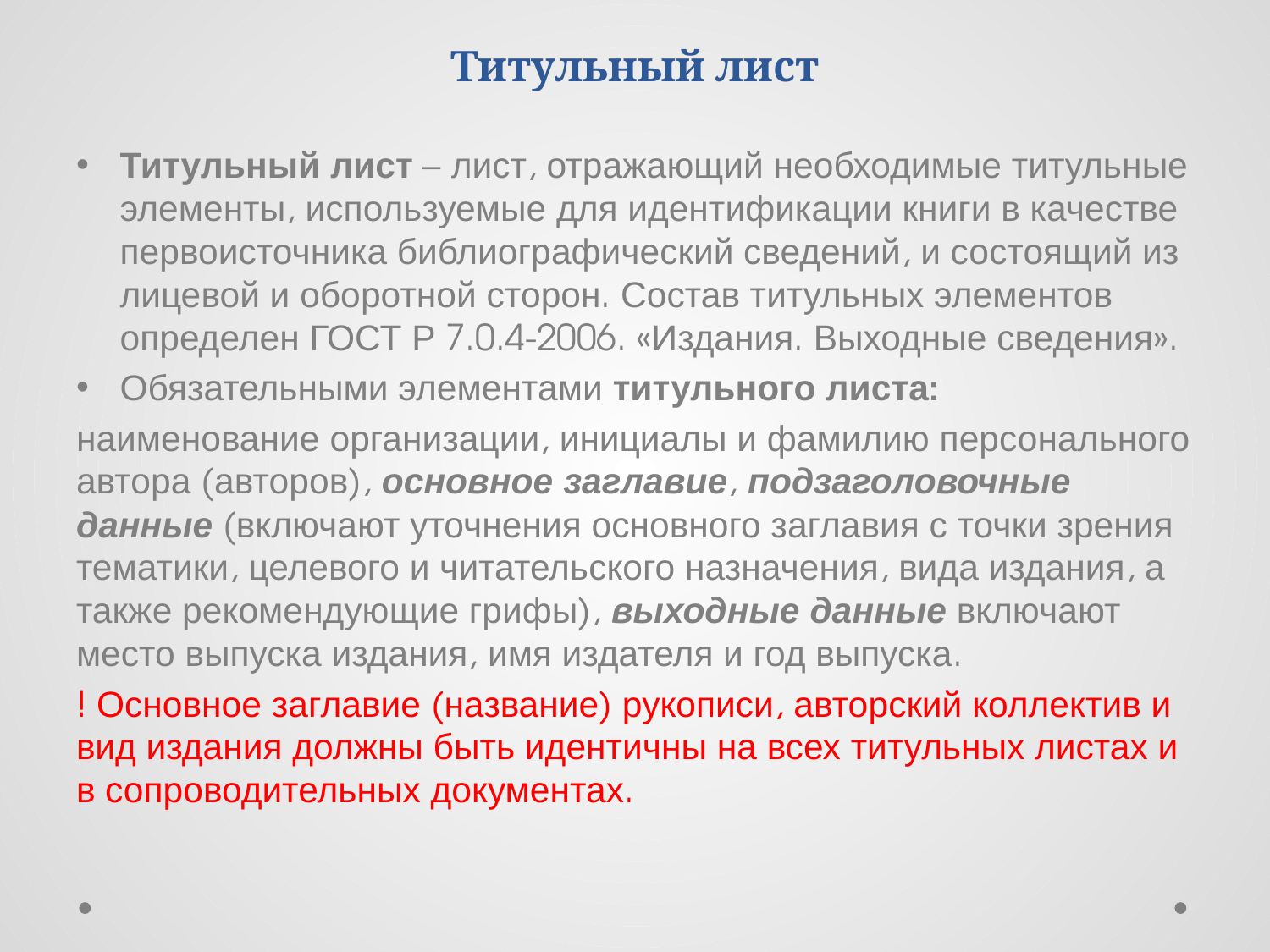

# Титульный лист
Титульный лист – лист, отражающий необходимые титульные элементы, используемые для идентификации книги в качестве первоисточника библиографический сведений, и состоящий из лицевой и оборотной сторон. Состав титульных элементов определен ГОСТ Р 7.0.4-2006. «Издания. Выходные сведения».
Обязательными элементами титульного листа:
наименование организации, инициалы и фамилию персонального автора (авторов), основное заглавие, подзаголовочные данные (включают уточнения основного заглавия с точки зрения тематики, целевого и читательского назначения, вида издания, а также рекомендующие грифы), выходные данные включают место выпуска издания, имя издателя и год выпуска.
! Основное заглавие (название) рукописи, авторский коллектив и вид издания должны быть идентичны на всех титульных листах и в сопроводительных документах.